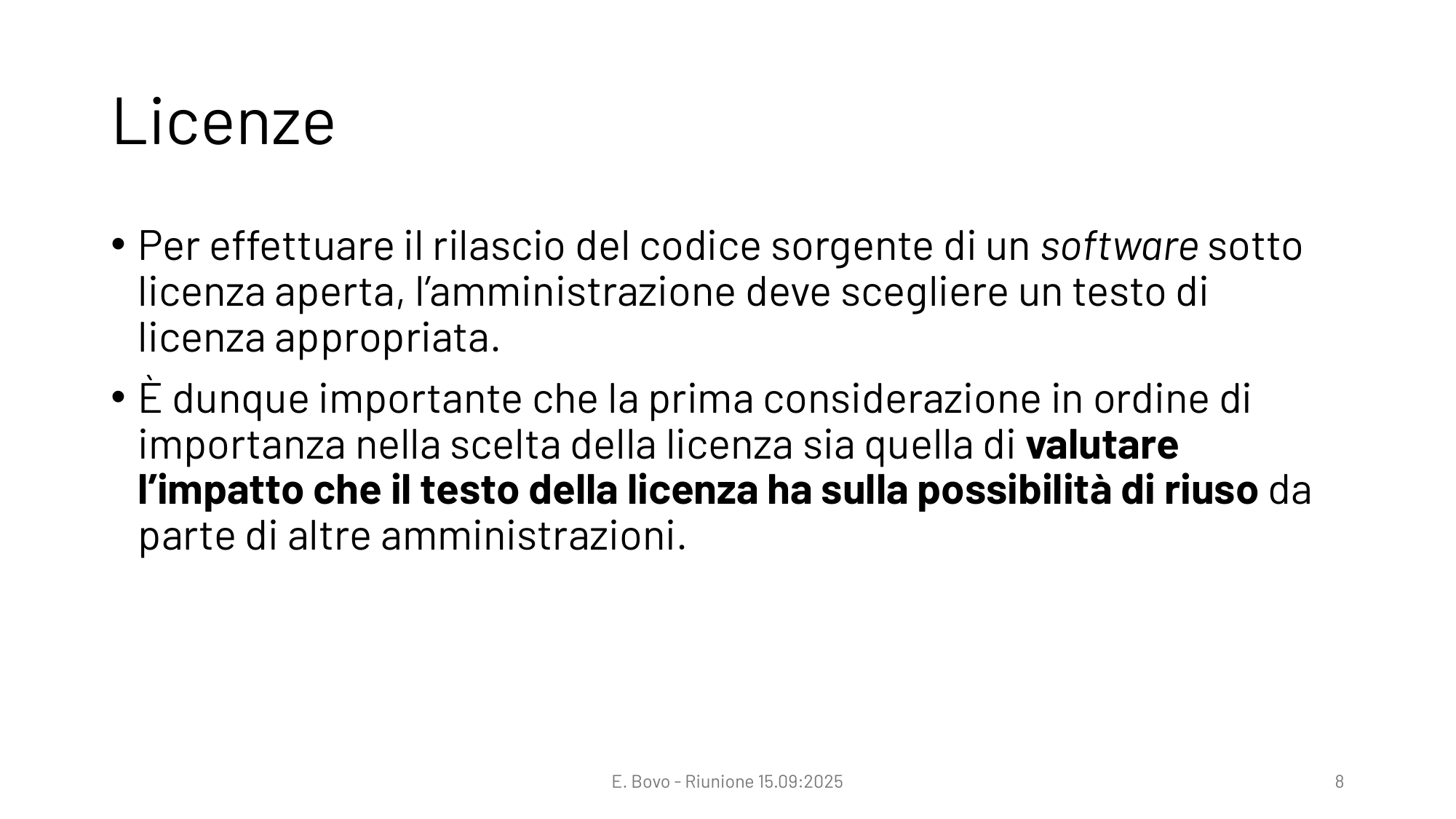

# Licenze
Per effettuare il rilascio del codice sorgente di un software sotto licenza aperta, l’amministrazione deve scegliere un testo di licenza appropriata.
È dunque importante che la prima considerazione in ordine di importanza nella scelta della licenza sia quella di valutare l’impatto che il testo della licenza ha sulla possibilità di riuso da parte di altre amministrazioni.

E. Bovo - Riunione 15.09:2025
8